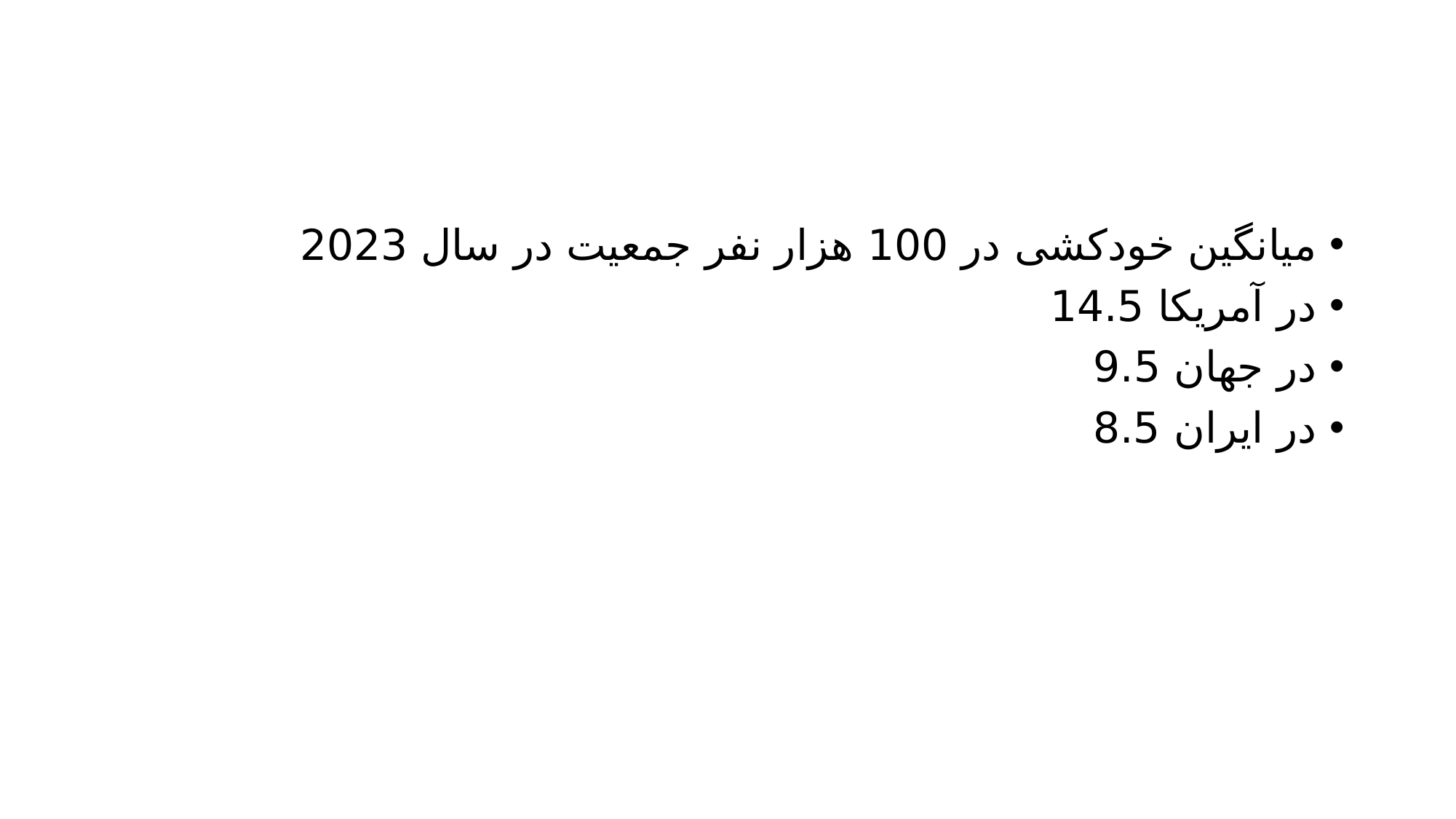

#
میانگین خودکشی در 100 هزار نفر جمعیت در سال 2023
در آمریکا 14.5
در جهان 9.5
در ایران 8.5